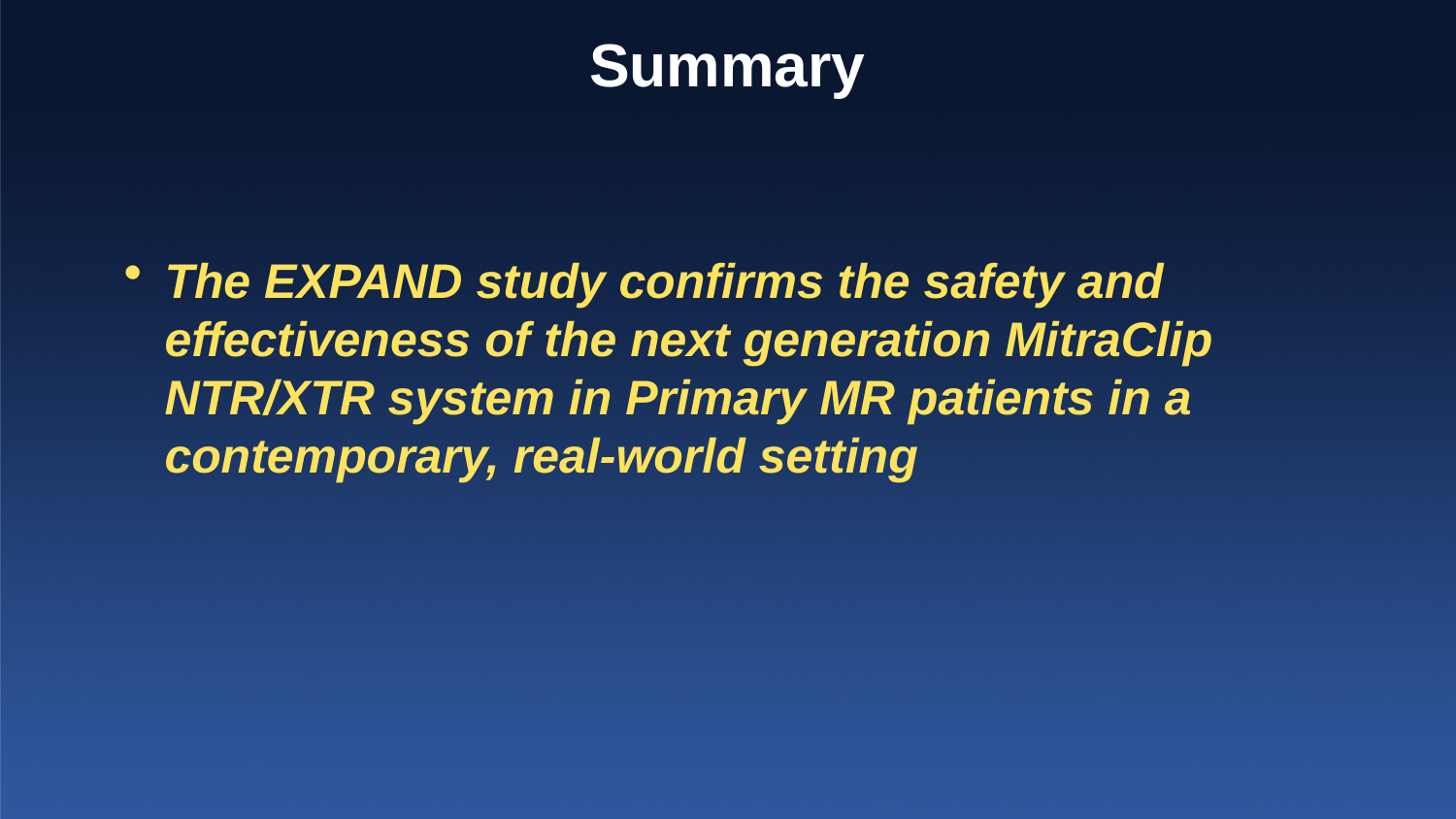

# Summary

The EXPAND study confirms the safety and effectiveness of the next generation MitraClip NTR/XTR system in Primary MR patients in a contemporary, real-world setting